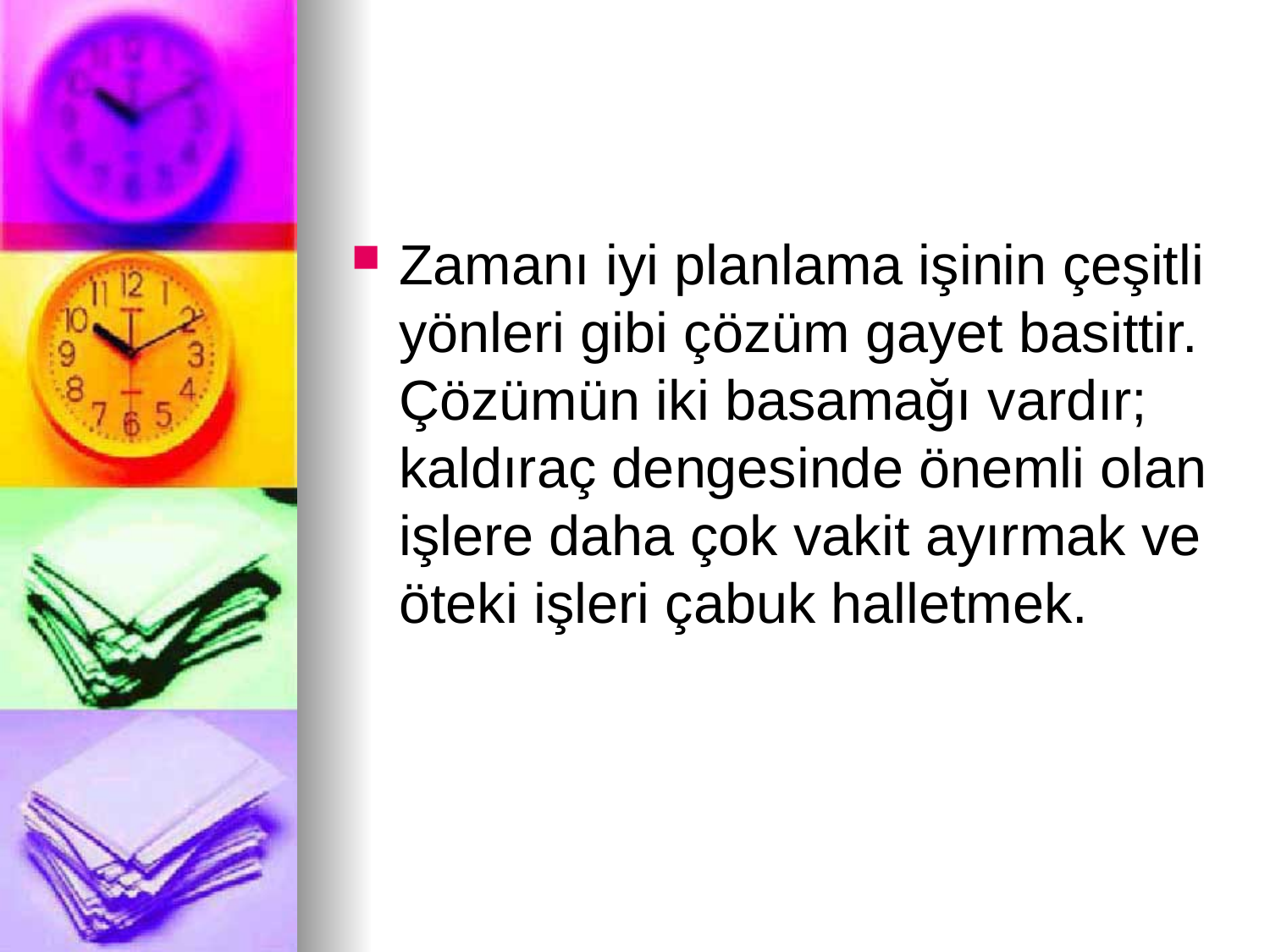

Zamanı iyi planlama işinin çeşitli yönleri gibi çözüm gayet basittir. Çözümün iki basamağı vardır; kaldıraç dengesinde önemli olan işlere daha çok vakit ayırmak ve öteki işleri çabuk halletmek.